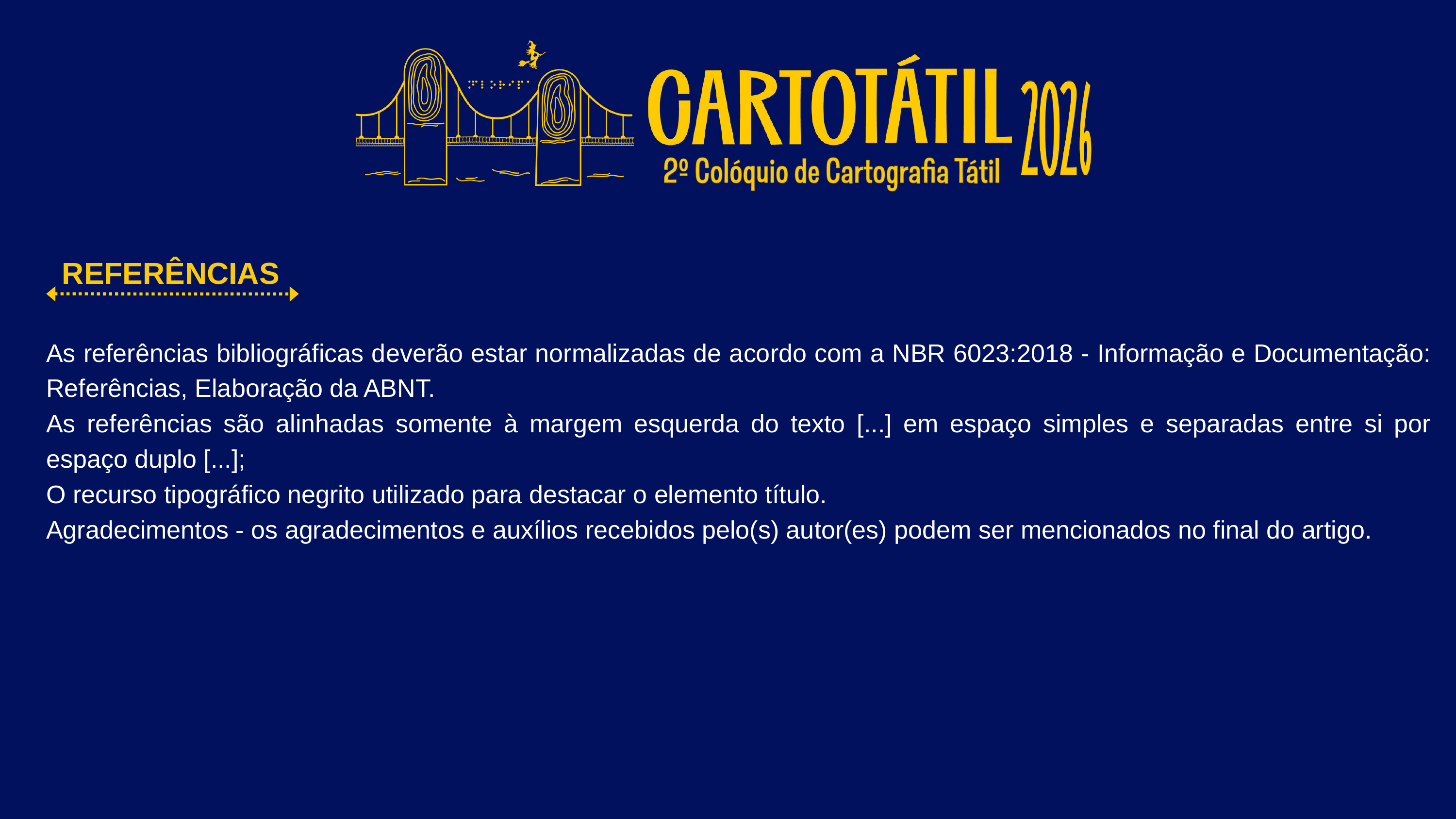

REFERÊNCIAS

As referências bibliográficas deverão estar normalizadas de acordo com a NBR 6023:2018 - Informação e Documentação: Referências, Elaboração da ABNT.
As referências são alinhadas somente à margem esquerda do texto [...] em espaço simples e separadas entre si por espaço duplo [...];
O recurso tipográfico negrito utilizado para destacar o elemento título.
Agradecimentos - os agradecimentos e auxílios recebidos pelo(s) autor(es) podem ser mencionados no final do artigo.